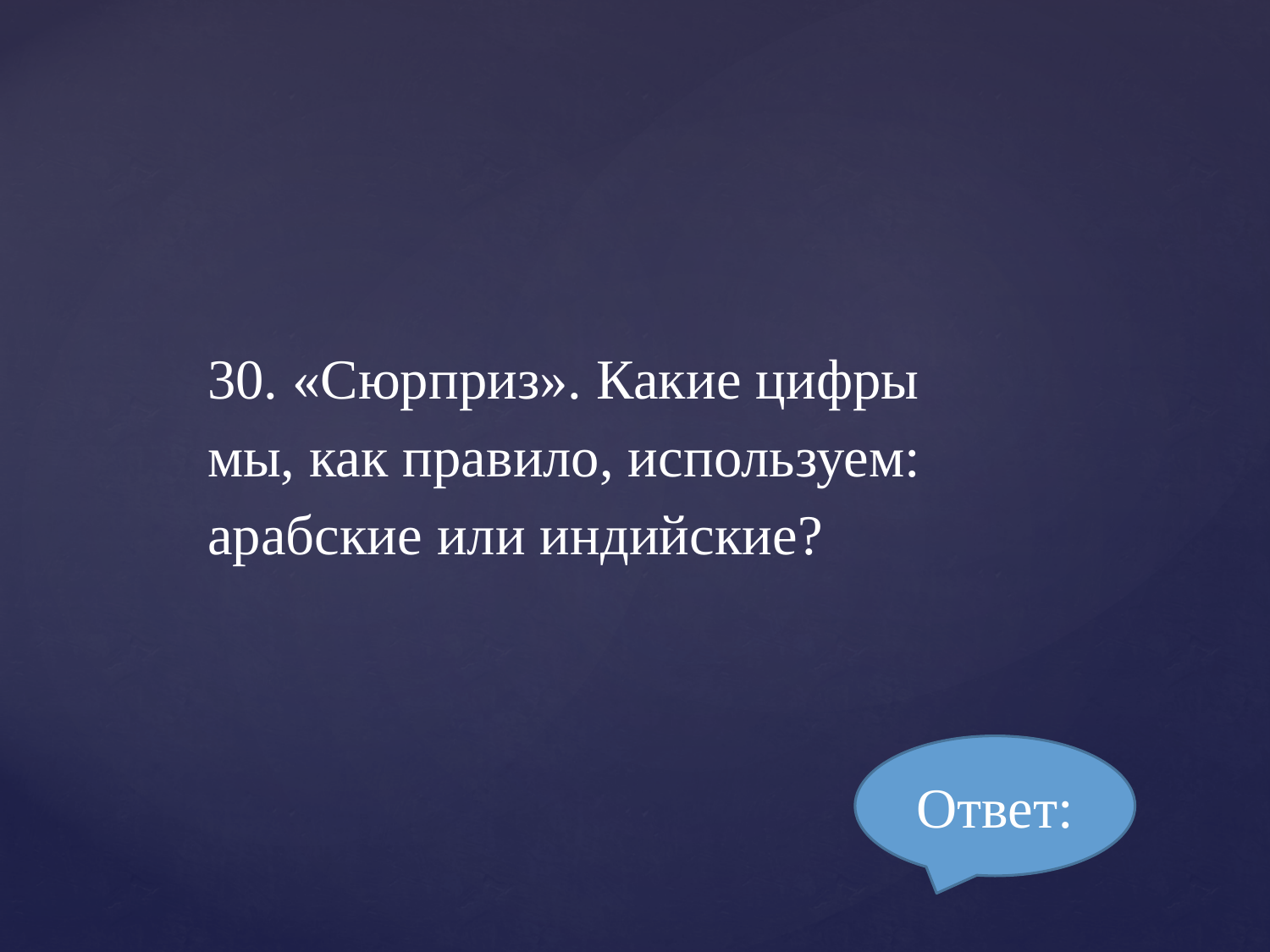

30. «Сюрприз». Какие цифры мы, как правило, используем: арабские или индийские?
Ответ: